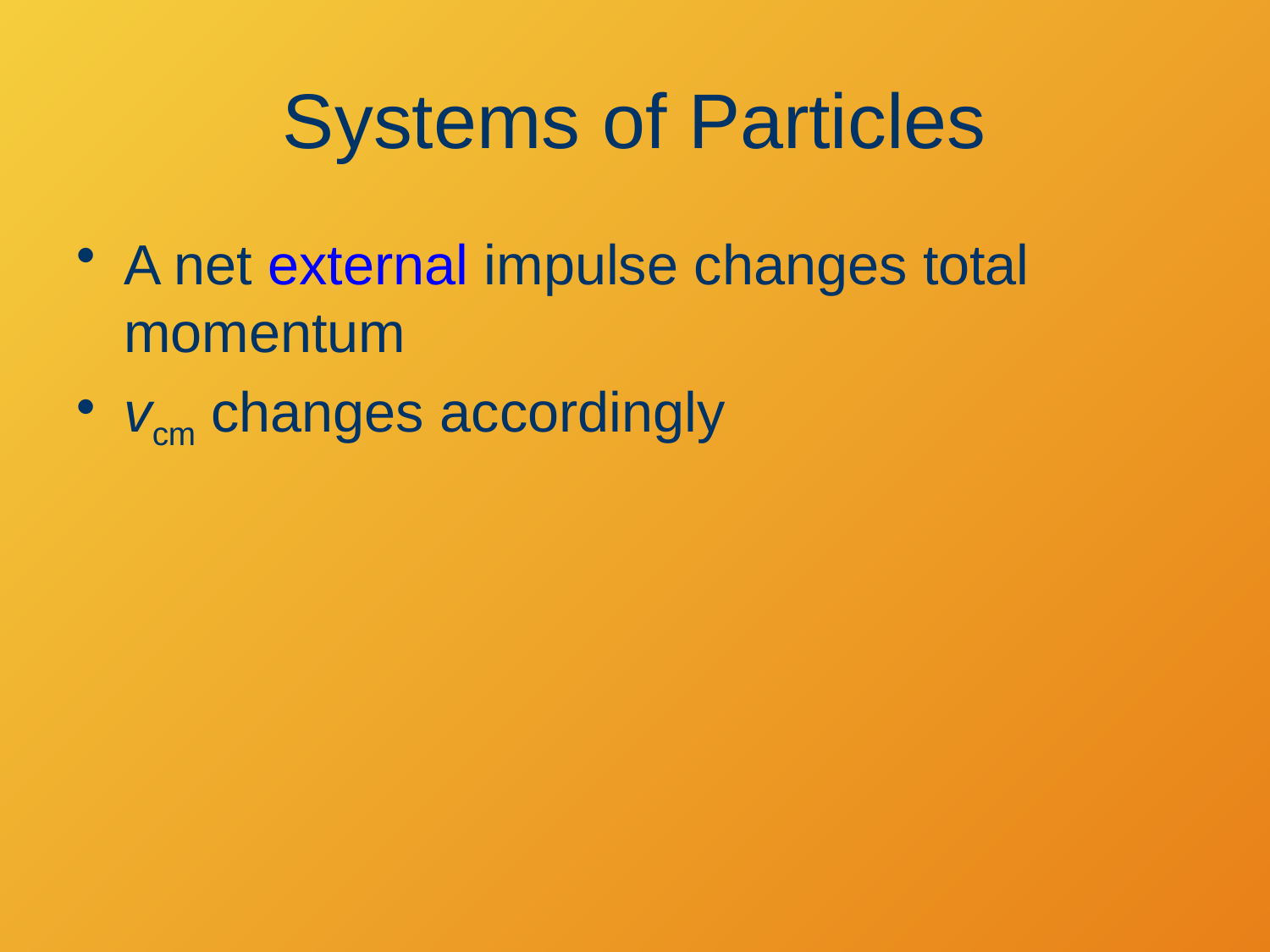

# Systems of Particles
A net external impulse changes total momentum
vcm changes accordingly